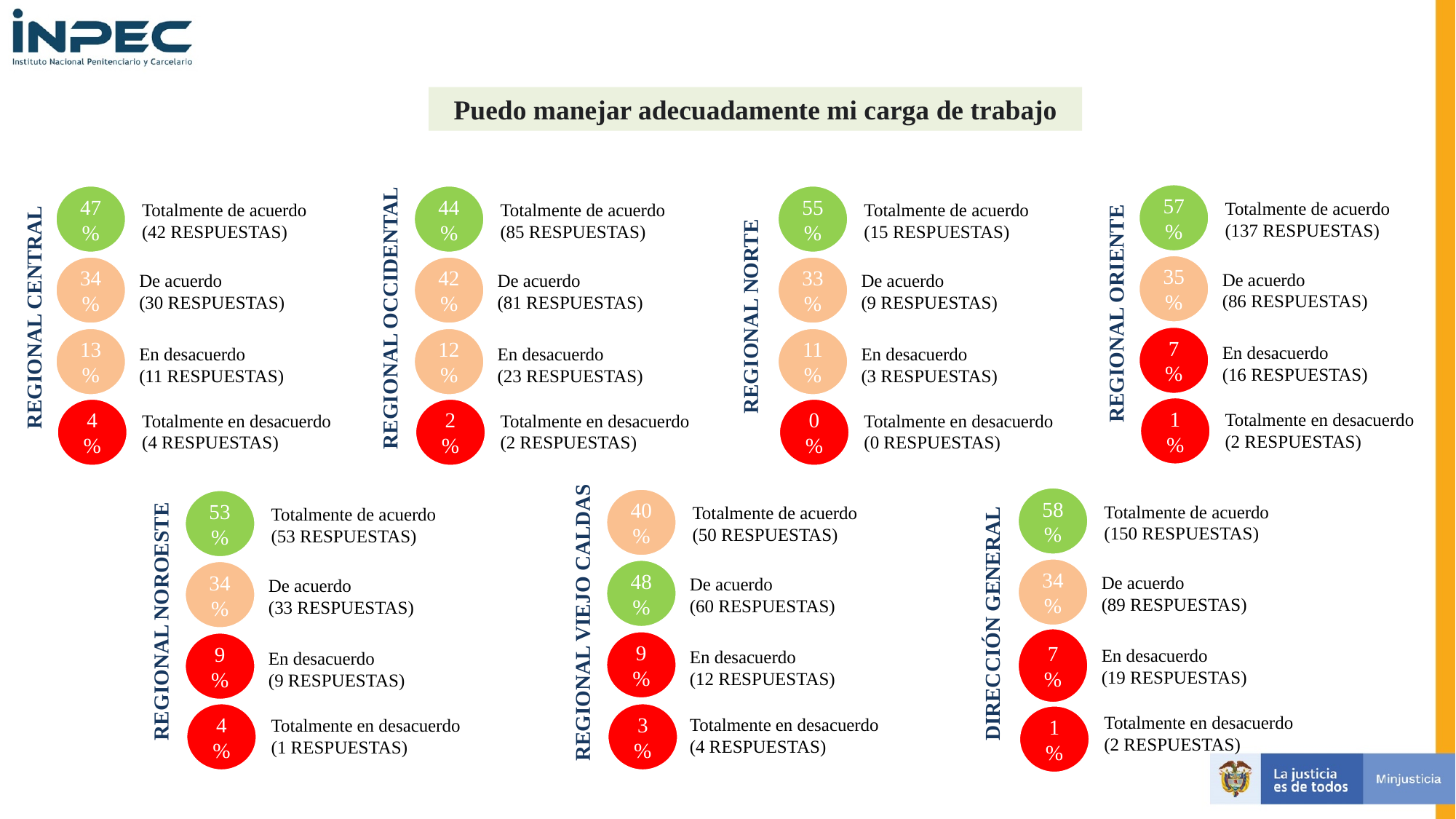

Puedo manejar adecuadamente mi carga de trabajo
REGIONAL ORIENTE
REGIONAL CENTRAL
REGIONAL OCCIDENTAL
57%
47%
44%
55%
Totalmente de acuerdo
(137 RESPUESTAS)
Totalmente de acuerdo
(42 RESPUESTAS)
Totalmente de acuerdo
(85 RESPUESTAS)
Totalmente de acuerdo
(15 RESPUESTAS)
REGIONAL NORTE
35%
34%
42%
33%
De acuerdo
(86 RESPUESTAS)
De acuerdo
(30 RESPUESTAS)
De acuerdo
(81 RESPUESTAS)
De acuerdo
(9 RESPUESTAS)
7%
13%
12%
11%
En desacuerdo
(16 RESPUESTAS)
En desacuerdo
(11 RESPUESTAS)
En desacuerdo
(23 RESPUESTAS)
En desacuerdo
(3 RESPUESTAS)

Totalmente en desacuerdo
(2 RESPUESTAS)
1%
Totalmente en desacuerdo
(4 RESPUESTAS)
Totalmente en desacuerdo
(2 RESPUESTAS)
Totalmente en desacuerdo
(0 RESPUESTAS)
4%
2%
0%
DIRECCIÓN GENERAL
REGIONAL VIEJO CALDAS
58%
40%
Totalmente de acuerdo
(150 RESPUESTAS)
REGIONAL NOROESTE
53%
Totalmente de acuerdo
(50 RESPUESTAS)
Totalmente de acuerdo
(53 RESPUESTAS)
34%
48%
De acuerdo
(89 RESPUESTAS)
34%
De acuerdo
(60 RESPUESTAS)
De acuerdo
(33 RESPUESTAS)
7%
9%
9%
En desacuerdo
(19 RESPUESTAS)
En desacuerdo
(12 RESPUESTAS)
En desacuerdo
(9 RESPUESTAS)
Totalmente en desacuerdo
(2 RESPUESTAS)
Totalmente en desacuerdo
(4 RESPUESTAS)
Totalmente en desacuerdo
(1 RESPUESTAS)
4%
3%
1%